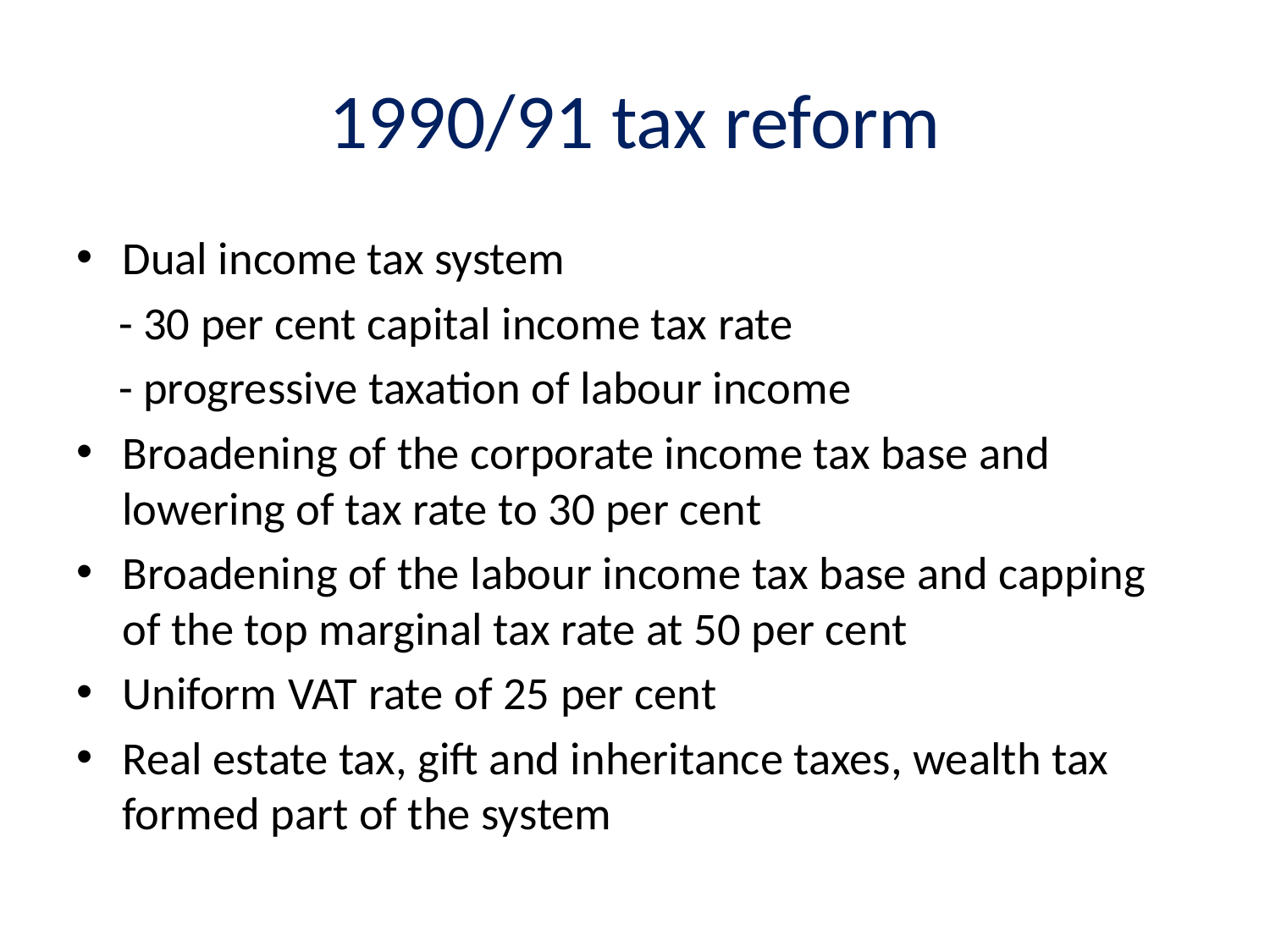

# 1990/91 tax reform
Dual income tax system
    - 30 per cent capital income tax rate
    - progressive taxation of labour income
Broadening of the corporate income tax base and lowering of tax rate to 30 per cent
Broadening of the labour income tax base and capping of the top marginal tax rate at 50 per cent
Uniform VAT rate of 25 per cent
Real estate tax, gift and inheritance taxes, wealth tax formed part of the system